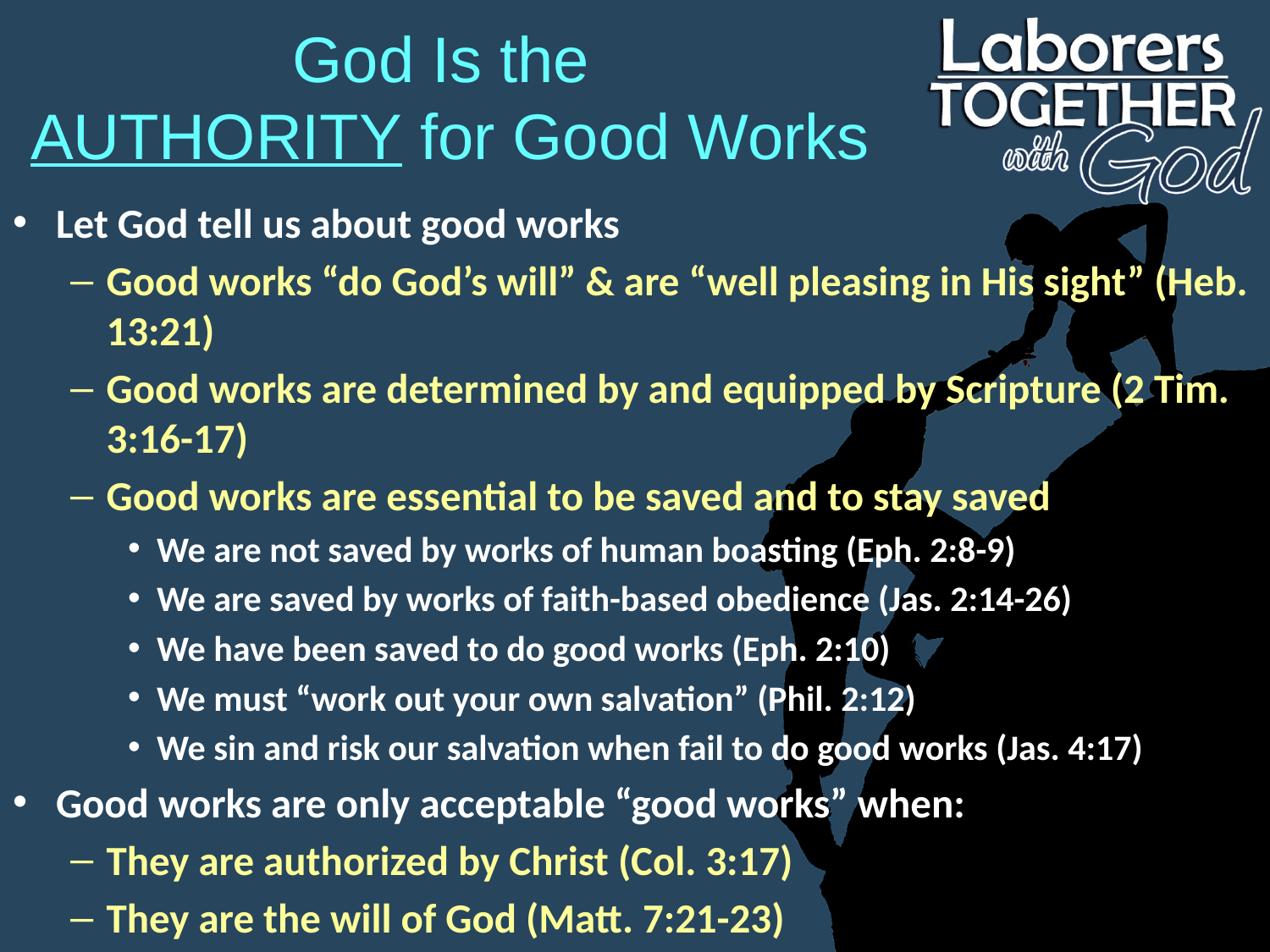

# God Is the AUTHORITY for Good Works
Let God tell us about good works
Good works “do God’s will” & are “well pleasing in His sight” (Heb. 13:21)
Good works are determined by and equipped by Scripture (2 Tim. 3:16-17)
Good works are essential to be saved and to stay saved
We are not saved by works of human boasting (Eph. 2:8-9)
We are saved by works of faith-based obedience (Jas. 2:14-26)
We have been saved to do good works (Eph. 2:10)
We must “work out your own salvation” (Phil. 2:12)
We sin and risk our salvation when fail to do good works (Jas. 4:17)
Good works are only acceptable “good works” when:
They are authorized by Christ (Col. 3:17)
They are the will of God (Matt. 7:21-23)